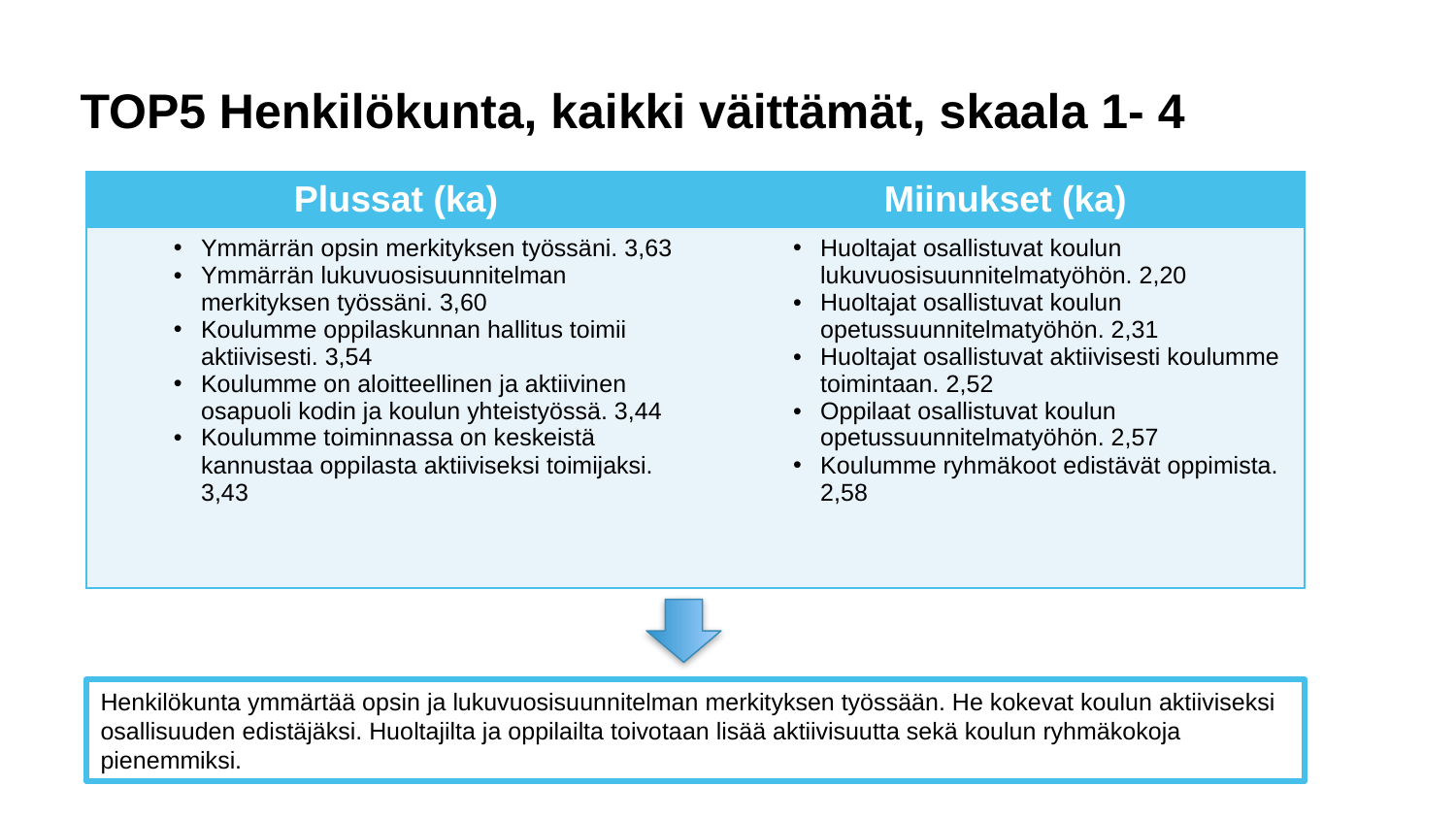

# TOP5 Henkilökunta, kaikki väittämät, skaala 1- 4
| Plussat (ka) | Miinukset (ka) |
| --- | --- |
| Ymmärrän opsin merkityksen työssäni. 3,63 Ymmärrän lukuvuosisuunnitelman merkityksen työssäni. 3,60 Koulumme oppilaskunnan hallitus toimii aktiivisesti. 3,54 Koulumme on aloitteellinen ja aktiivinen osapuoli kodin ja koulun yhteistyössä. 3,44 Koulumme toiminnassa on keskeistä kannustaa oppilasta aktiiviseksi toimijaksi. 3,43 | Huoltajat osallistuvat koulun lukuvuosisuunnitelmatyöhön. 2,20 Huoltajat osallistuvat koulun opetussuunnitelmatyöhön. 2,31 Huoltajat osallistuvat aktiivisesti koulumme toimintaan. 2,52 Oppilaat osallistuvat koulun opetussuunnitelmatyöhön. 2,57 Koulumme ryhmäkoot edistävät oppimista. 2,58 |

Henkilökunta ymmärtää opsin ja lukuvuosisuunnitelman merkityksen työssään. He kokevat koulun aktiiviseksi osallisuuden edistäjäksi. Huoltajilta ja oppilailta toivotaan lisää aktiivisuutta sekä koulun ryhmäkokoja pienemmiksi.